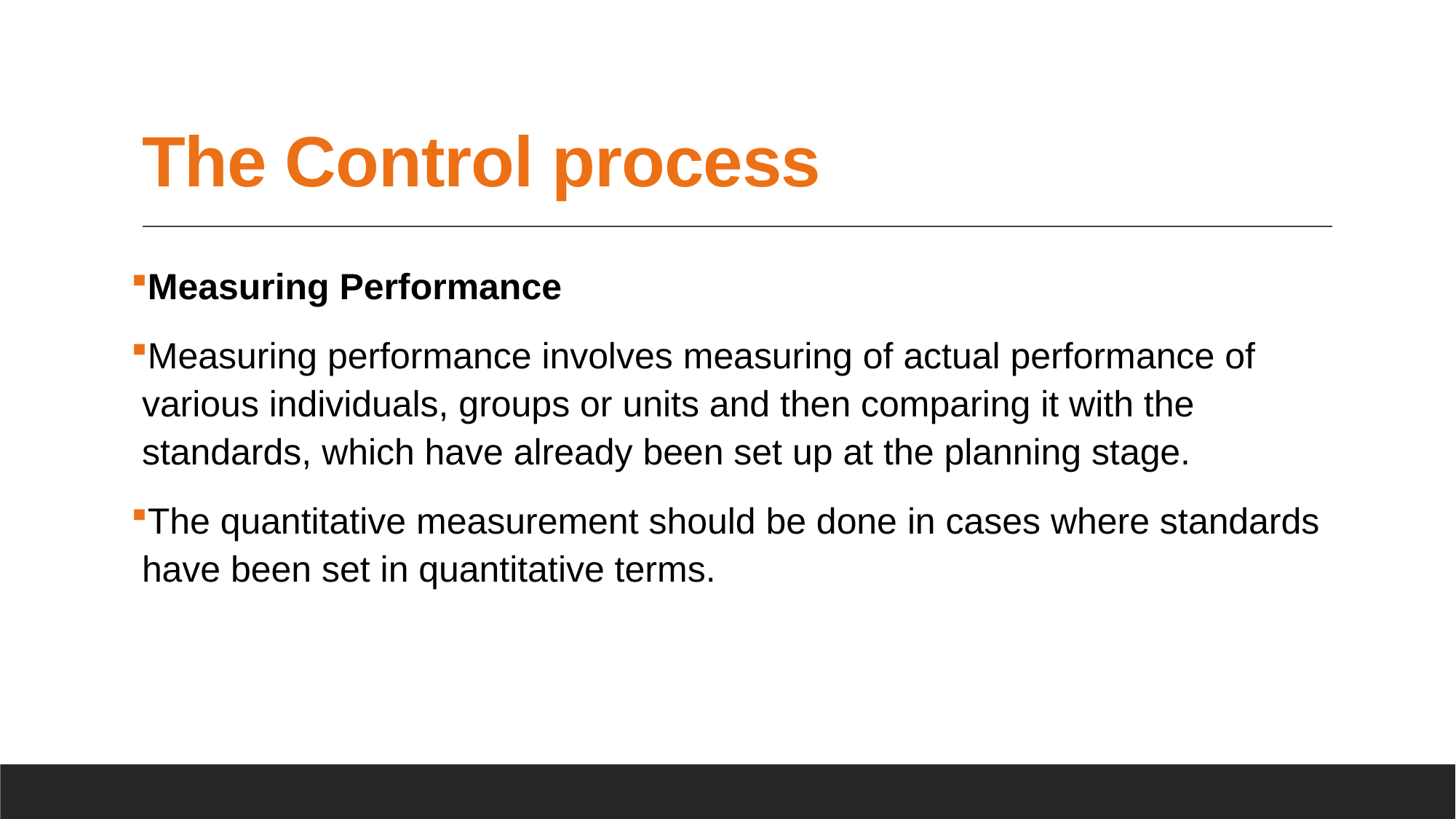

# The Control process
Measuring Performance
Measuring performance involves measuring of actual performance of various individuals, groups or units and then comparing it with the standards, which have already been set up at the planning stage.
The quantitative measurement should be done in cases where standards have been set in quantitative terms.